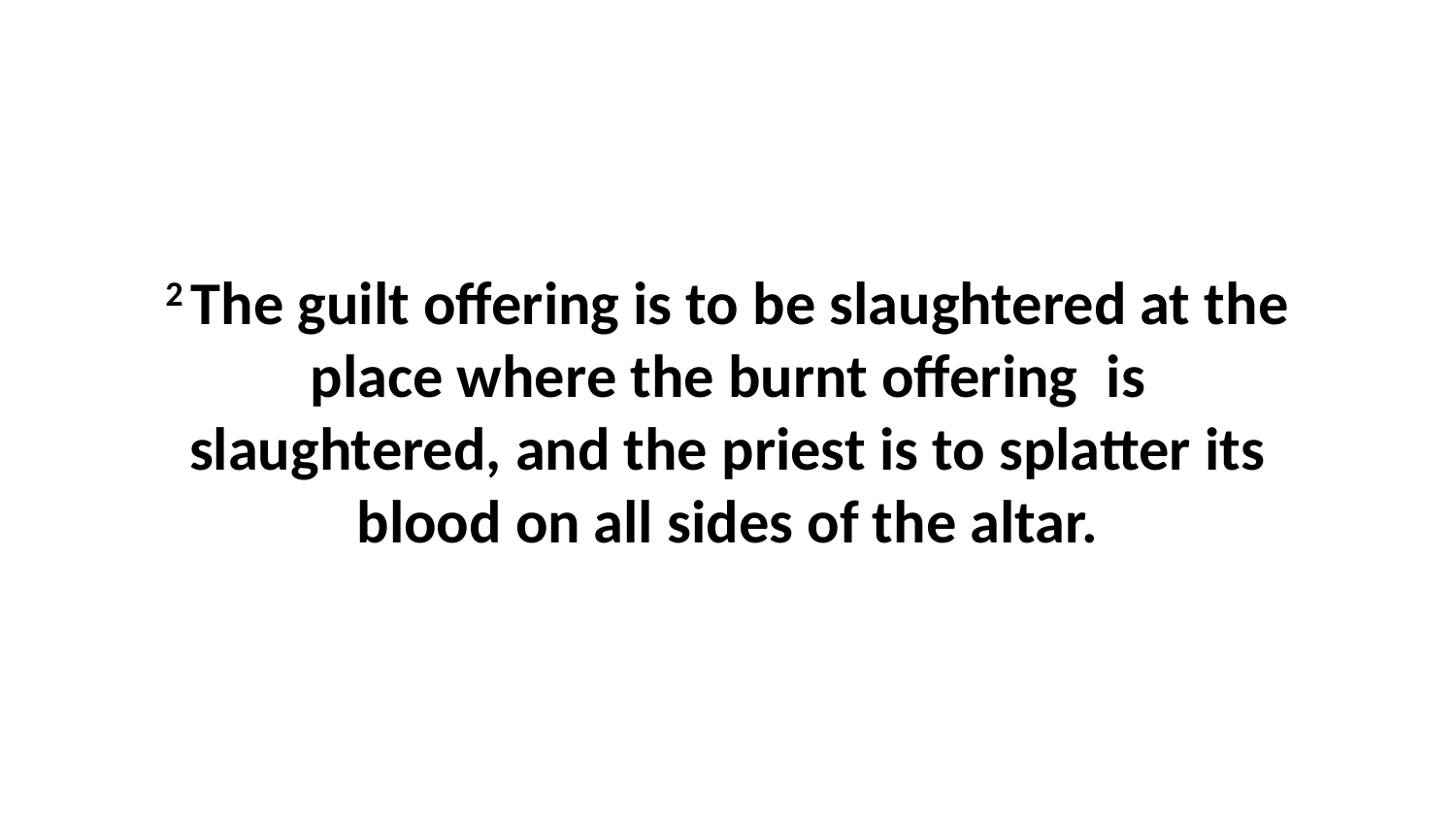

2 The guilt offering is to be slaughtered at the place where the burnt offering  is slaughtered, and the priest is to splatter its blood on all sides of the altar.